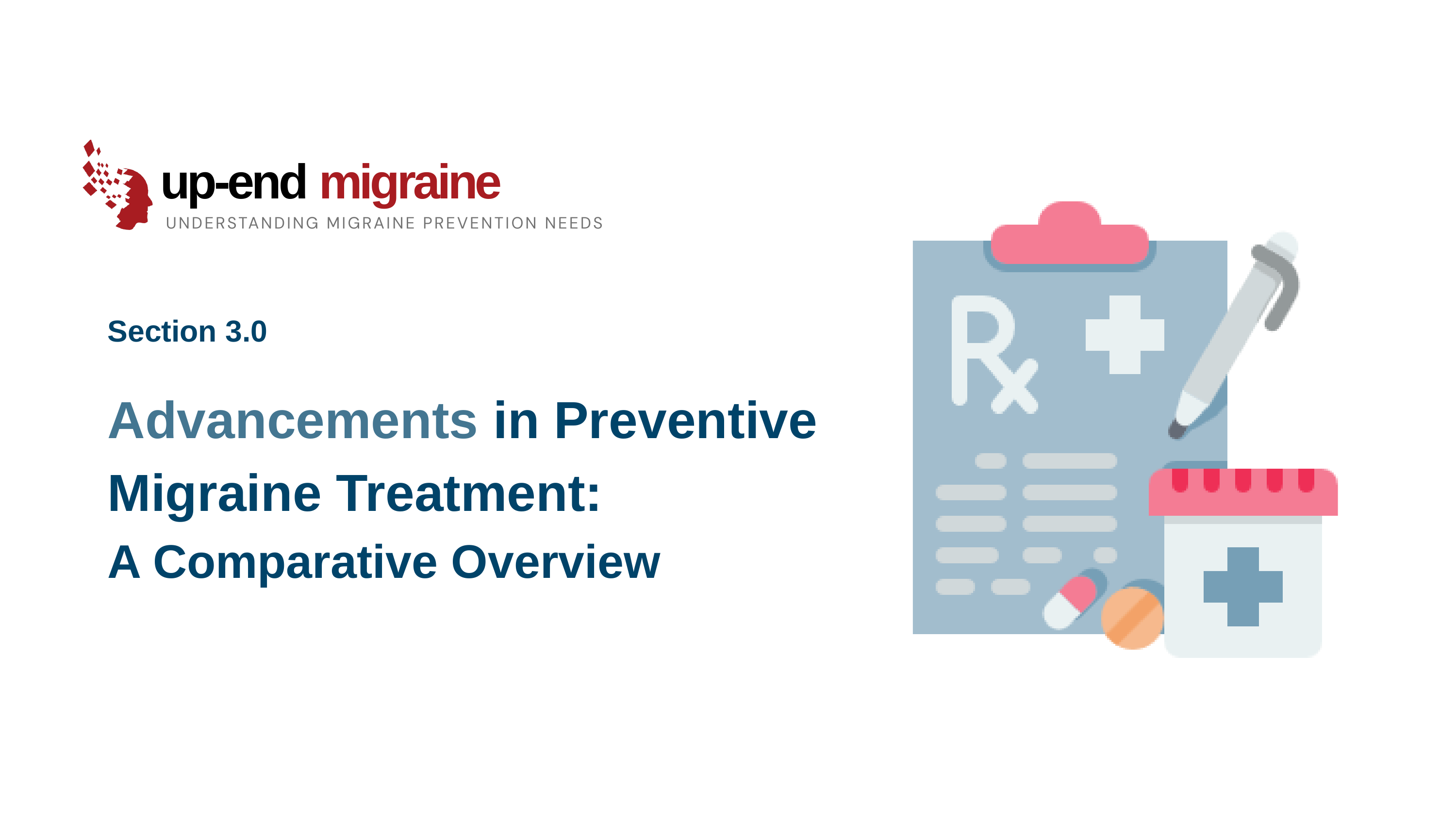

up-end migraine
UNDERSTANDING MIGRAINE PREVENTION NEEDS

Section 3.0
Advancements in Preventive Migraine Treatment:
A Comparative Overview